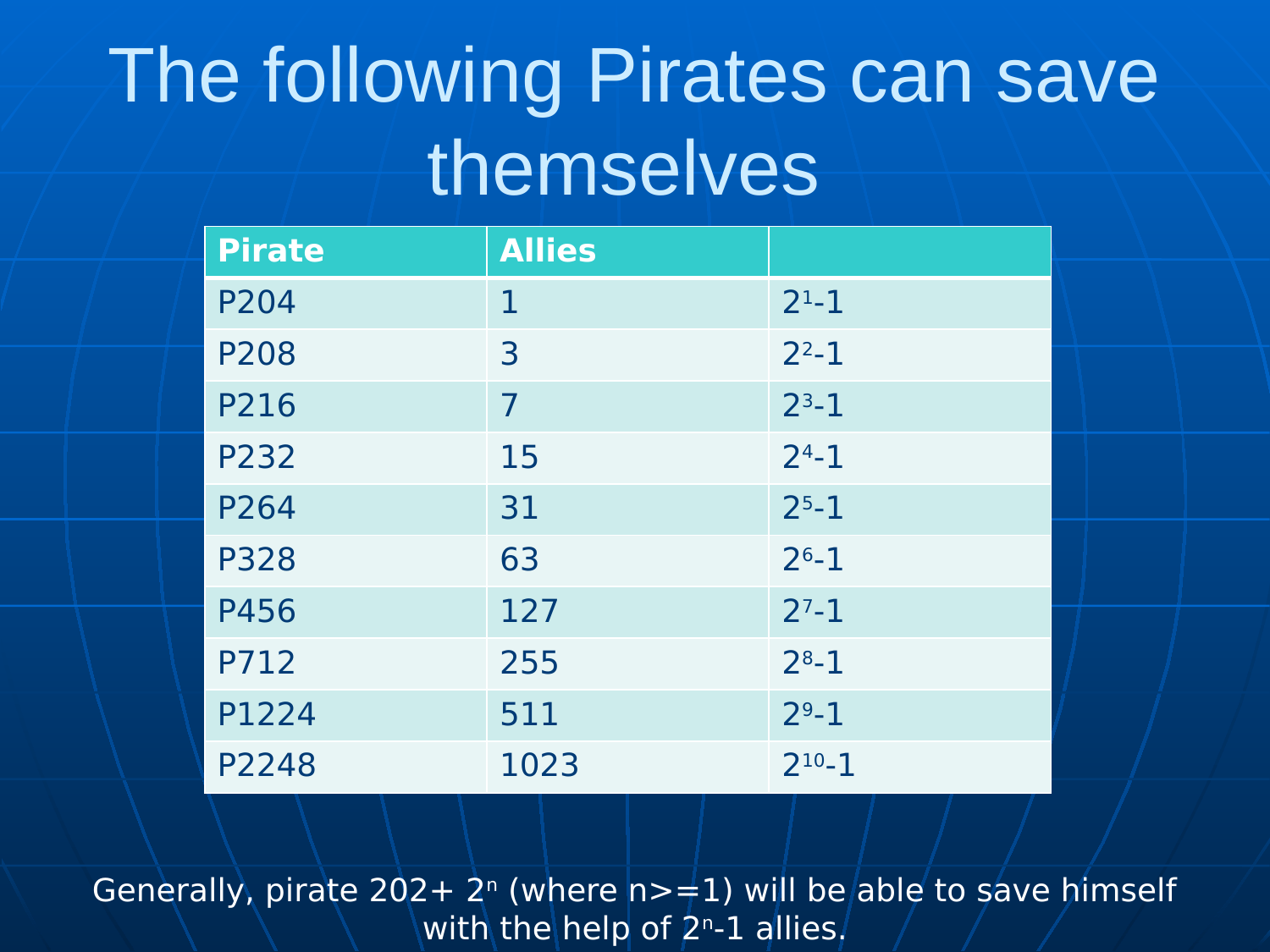

# The following Pirates can save themselves
| Pirate | Allies |  |
| --- | --- | --- |
| P204 | 1 | 21-1 |
| P208 | 3 | 22-1 |
| P216 | 7 | 23-1 |
| P232 | 15 | 24-1 |
| P264 | 31 | 25-1 |
| P328 | 63 | 26-1 |
| P456 | 127 | 27-1 |
| P712 | 255 | 28-1 |
| P1224 | 511 | 29-1 |
| P2248 | 1023 | 210-1 |
Generally, pirate 202+ 2n (where n>=1) will be able to save himself
with the help of 2n-1 allies.